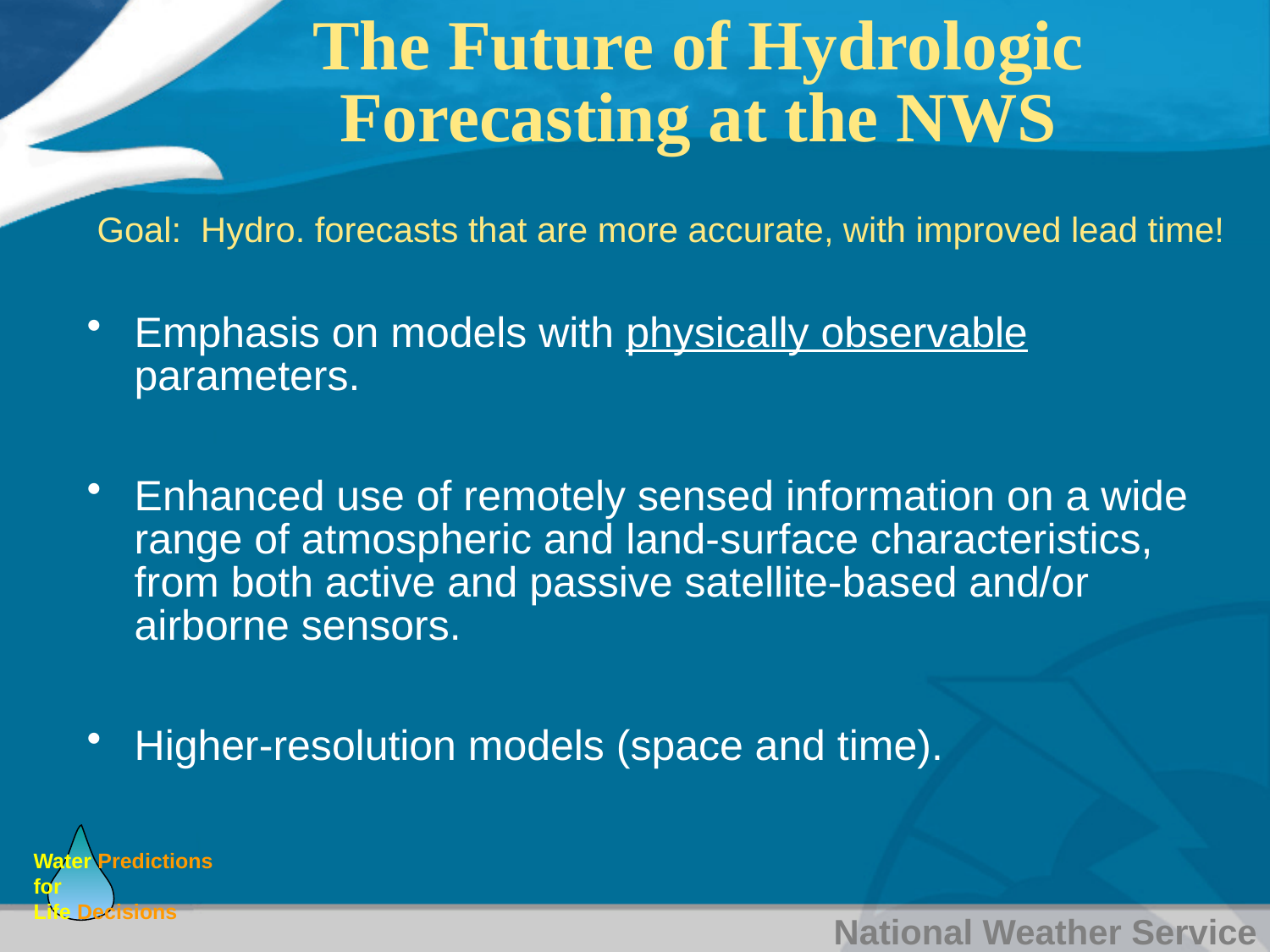

# The Future of Hydrologic Forecasting at the NWS
Goal:  Hydro. forecasts that are more accurate, with improved lead time!
Emphasis on models with physically observable parameters.

Enhanced use of remotely sensed information on a wide range of atmospheric and land-surface characteristics, from both active and passive satellite-based and/or airborne sensors.

Higher-resolution models (space and time).